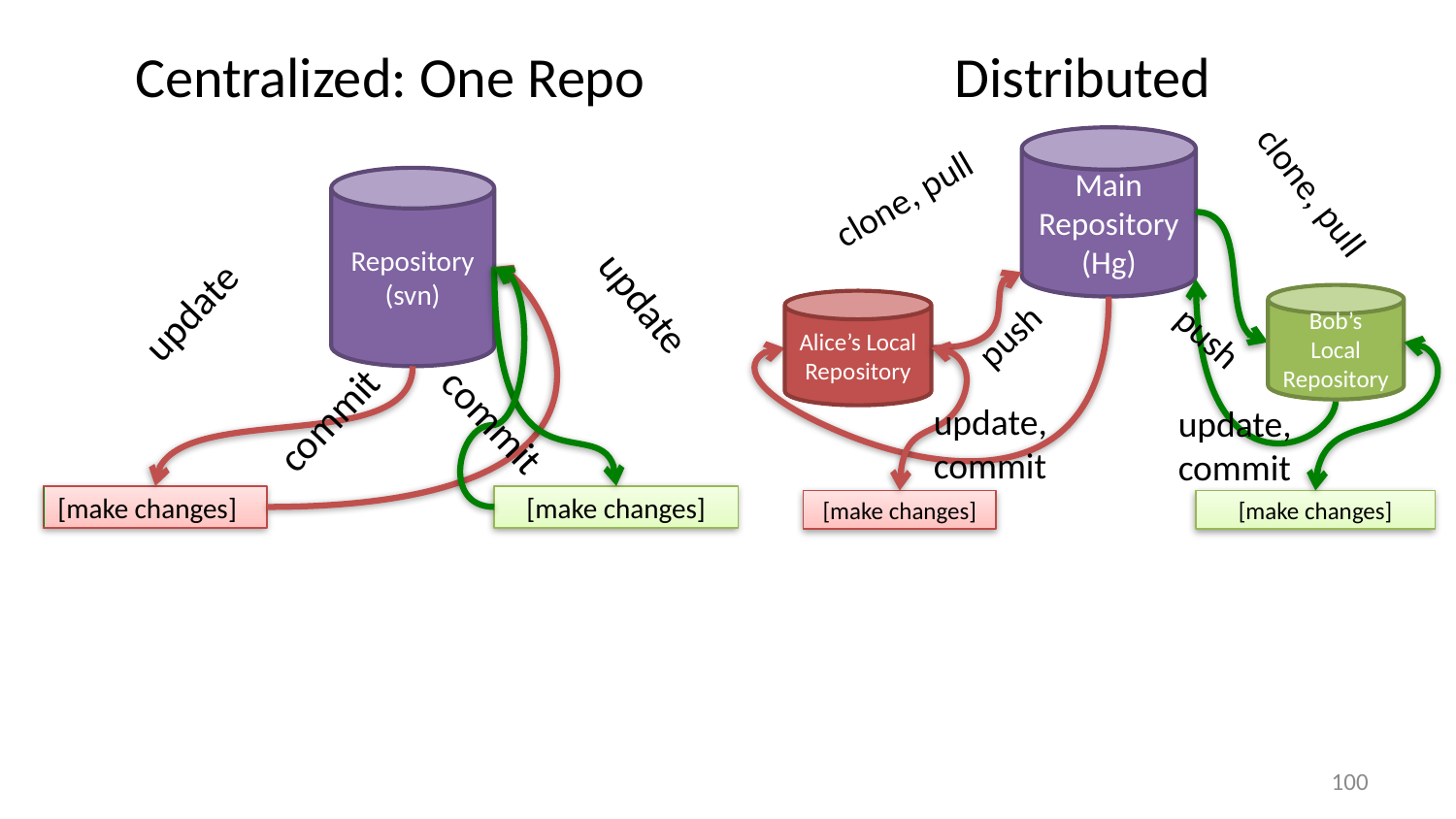

Centralized: One Repo
Distributed
Main Repository
(Hg)
clone, pull
Repository
(svn)
clone, pull
update
update
Bob’s Local Repository
Alice’s Local Repository
push
push
commit
commit
update,
commit
update,
commit
[make changes]
[make changes]
[make changes]
[make changes]
100